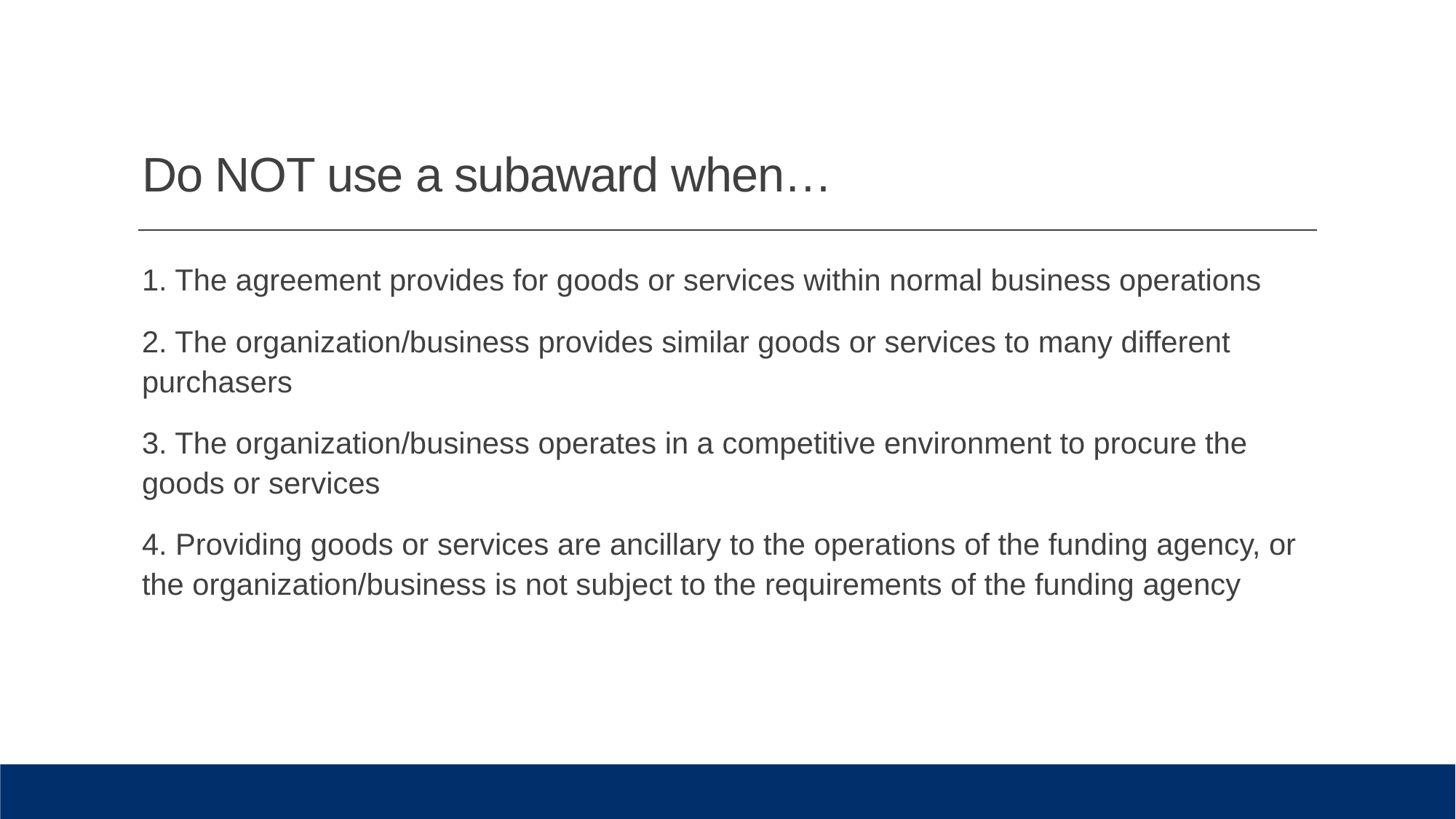

# Do NOT use a subaward when…
1. The agreement provides for goods or services within normal business operations
2. The organization/business provides similar goods or services to many different purchasers
3. The organization/business operates in a competitive environment to procure the goods or services
4. Providing goods or services are ancillary to the operations of the funding agency, or the organization/business is not subject to the requirements of the funding agency